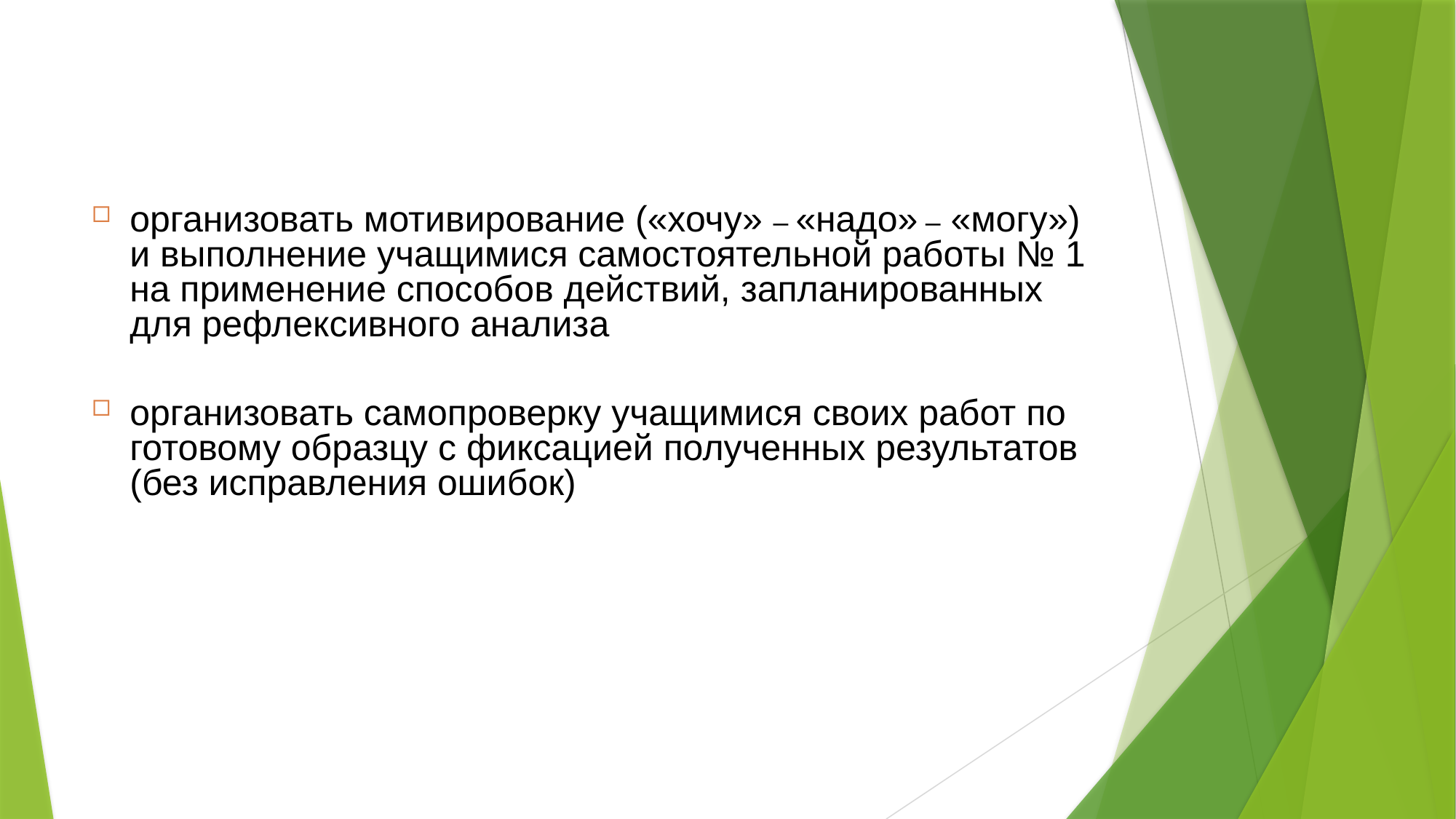

#
организовать мотивирование («хочу» – «надо» – «могу») и выполнение учащимися самостоятельной работы № 1 на применение способов действий, запланированных для рефлексивного анализа
организовать самопроверку учащимися своих работ по готовому образцу с фиксацией полученных результатов (без исправления ошибок)